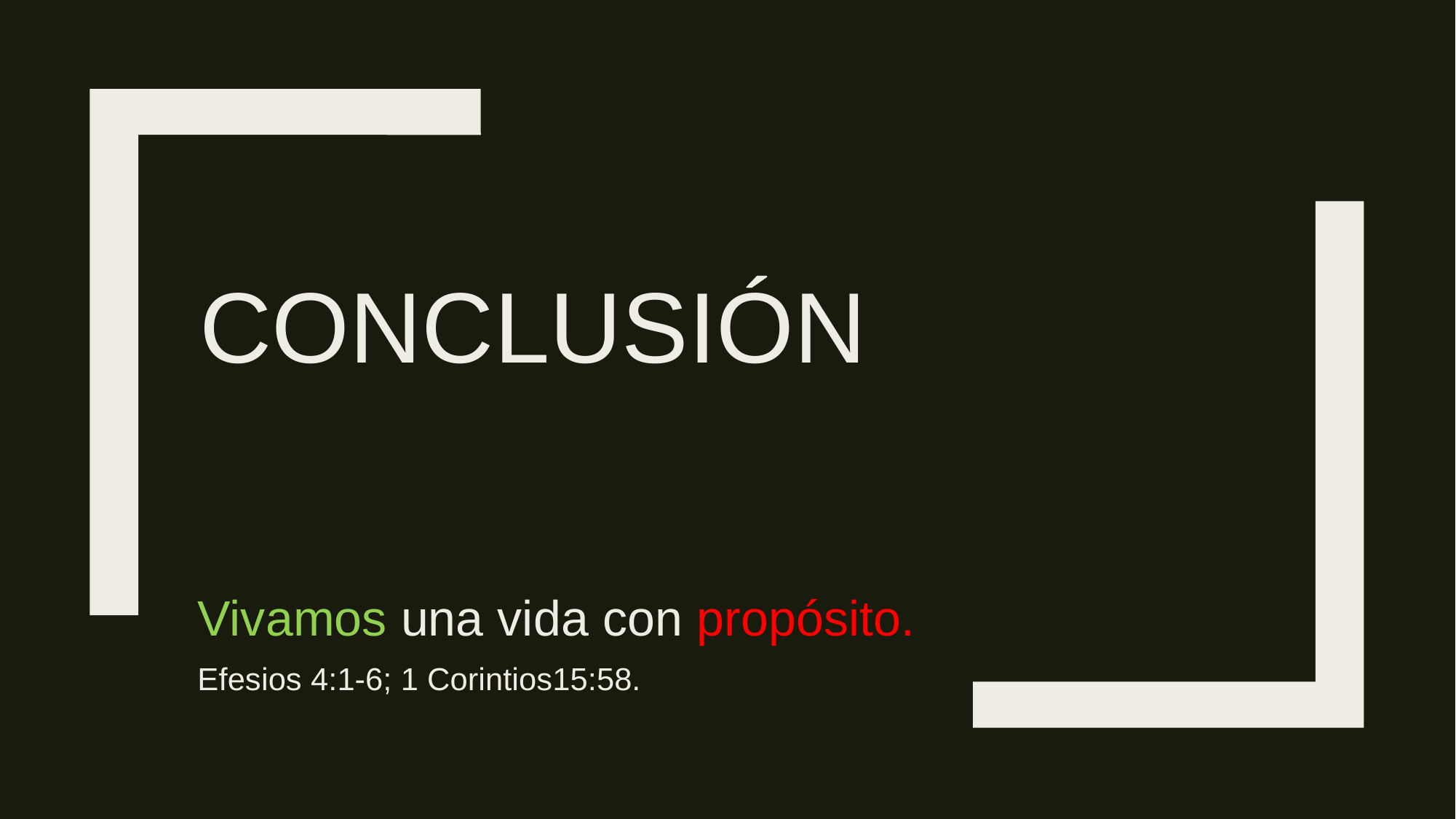

# CONCLUSIÓN
Vivamos una vida con propósito.
Efesios 4:1-6; 1 Corintios15:58.